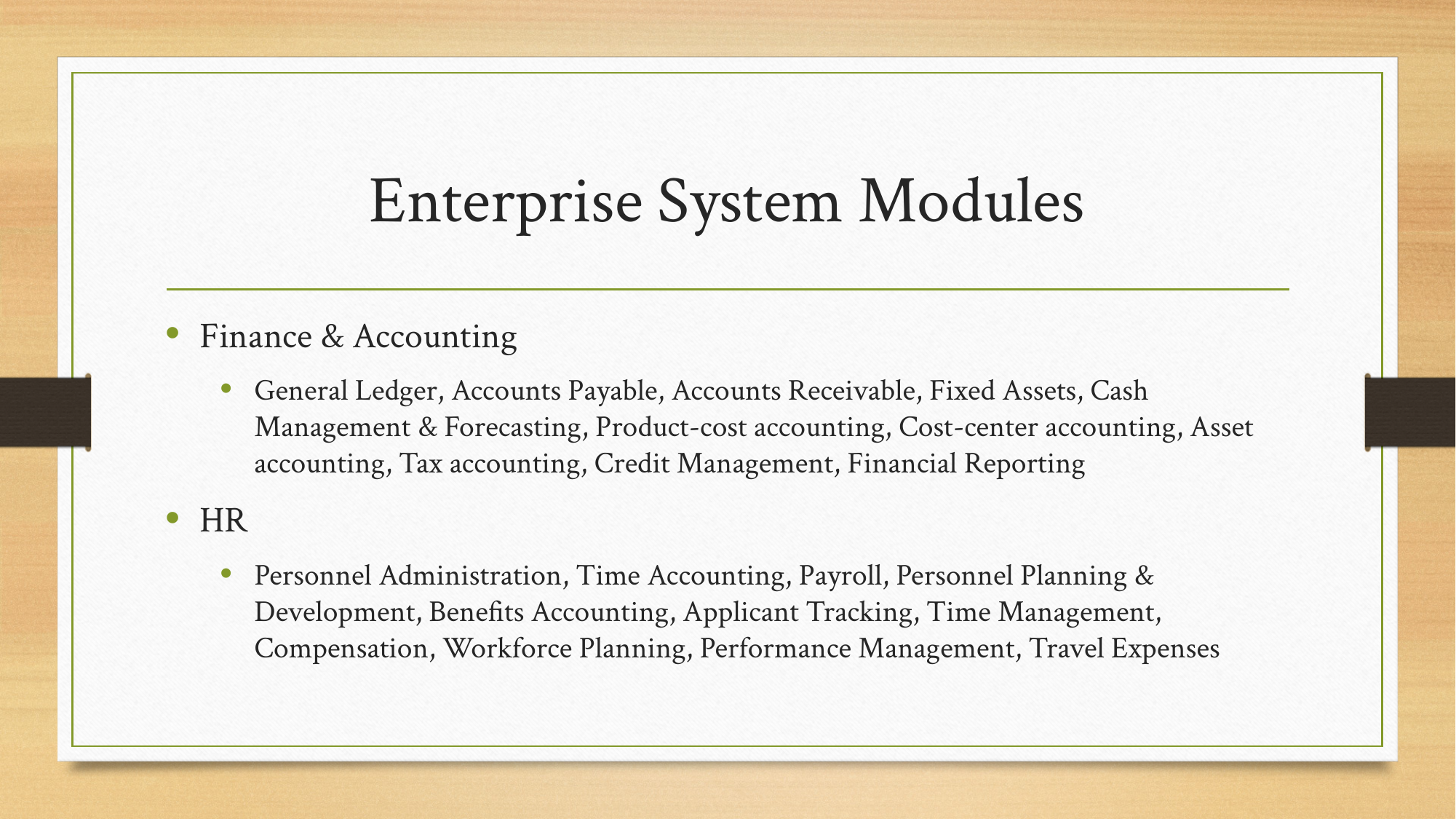

# Enterprise System Modules
Finance & Accounting
General Ledger, Accounts Payable, Accounts Receivable, Fixed Assets, Cash Management & Forecasting, Product-cost accounting, Cost-center accounting, Asset accounting, Tax accounting, Credit Management, Financial Reporting
HR
Personnel Administration, Time Accounting, Payroll, Personnel Planning & Development, Benefits Accounting, Applicant Tracking, Time Management, Compensation, Workforce Planning, Performance Management, Travel Expenses